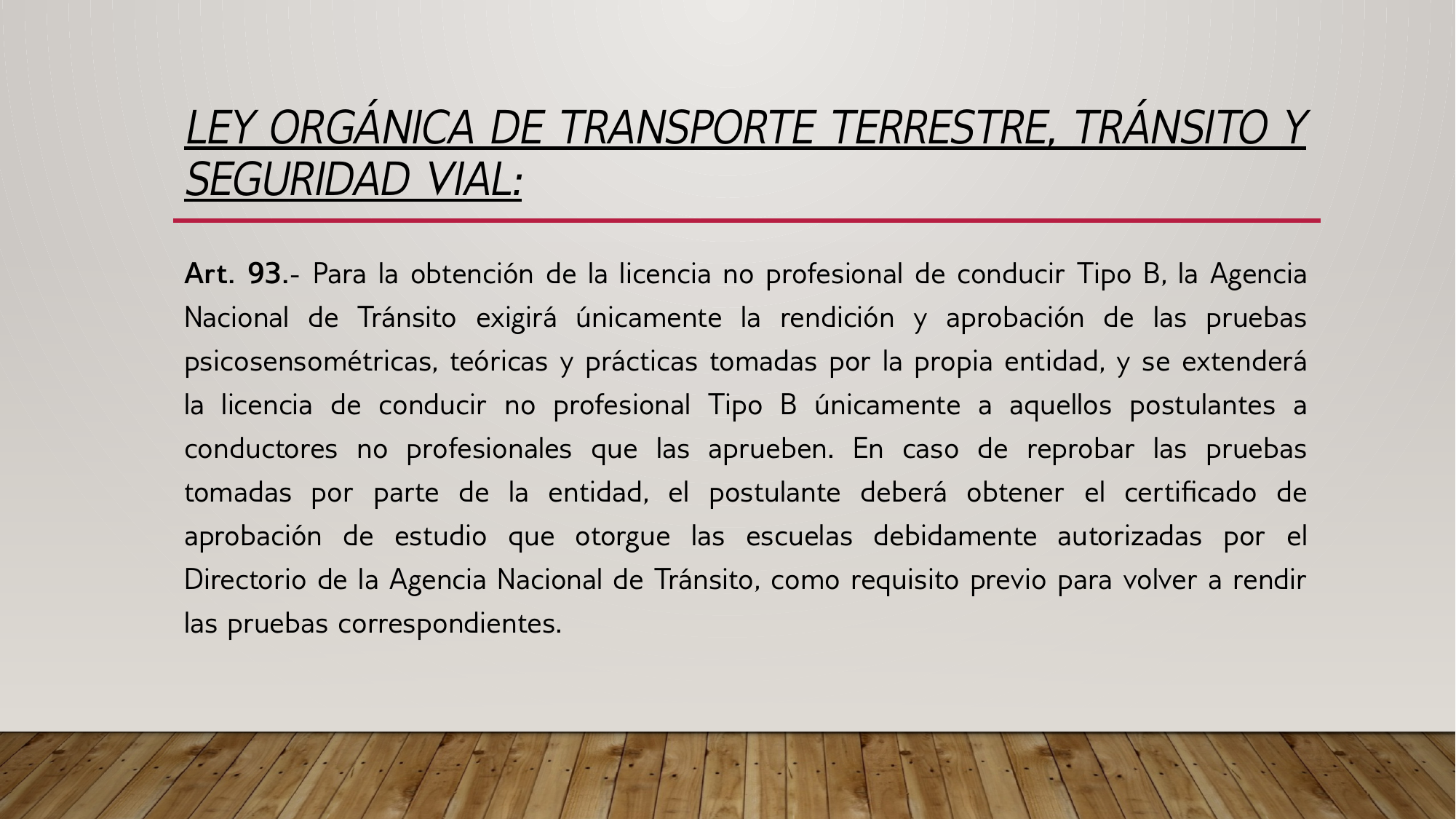

# LEY Orgánica DE TRANSPORTE TERRESTRE, Tránsito Y SEGURIDAD VIAL:
Art. 93.- Para la obtención de la licencia no profesional de conducir Tipo B, la Agencia Nacional de Tránsito exigirá únicamente la rendición y aprobación de las pruebas psicosensométricas, teóricas y prácticas tomadas por la propia entidad, y se extenderá la licencia de conducir no profesional Tipo B únicamente a aquellos postulantes a conductores no profesionales que las aprueben. En caso de reprobar las pruebas tomadas por parte de la entidad, el postulante deberá obtener el certificado de aprobación de estudio que otorgue las escuelas debidamente autorizadas por el Directorio de la Agencia Nacional de Tránsito, como requisito previo para volver a rendir las pruebas correspondientes.